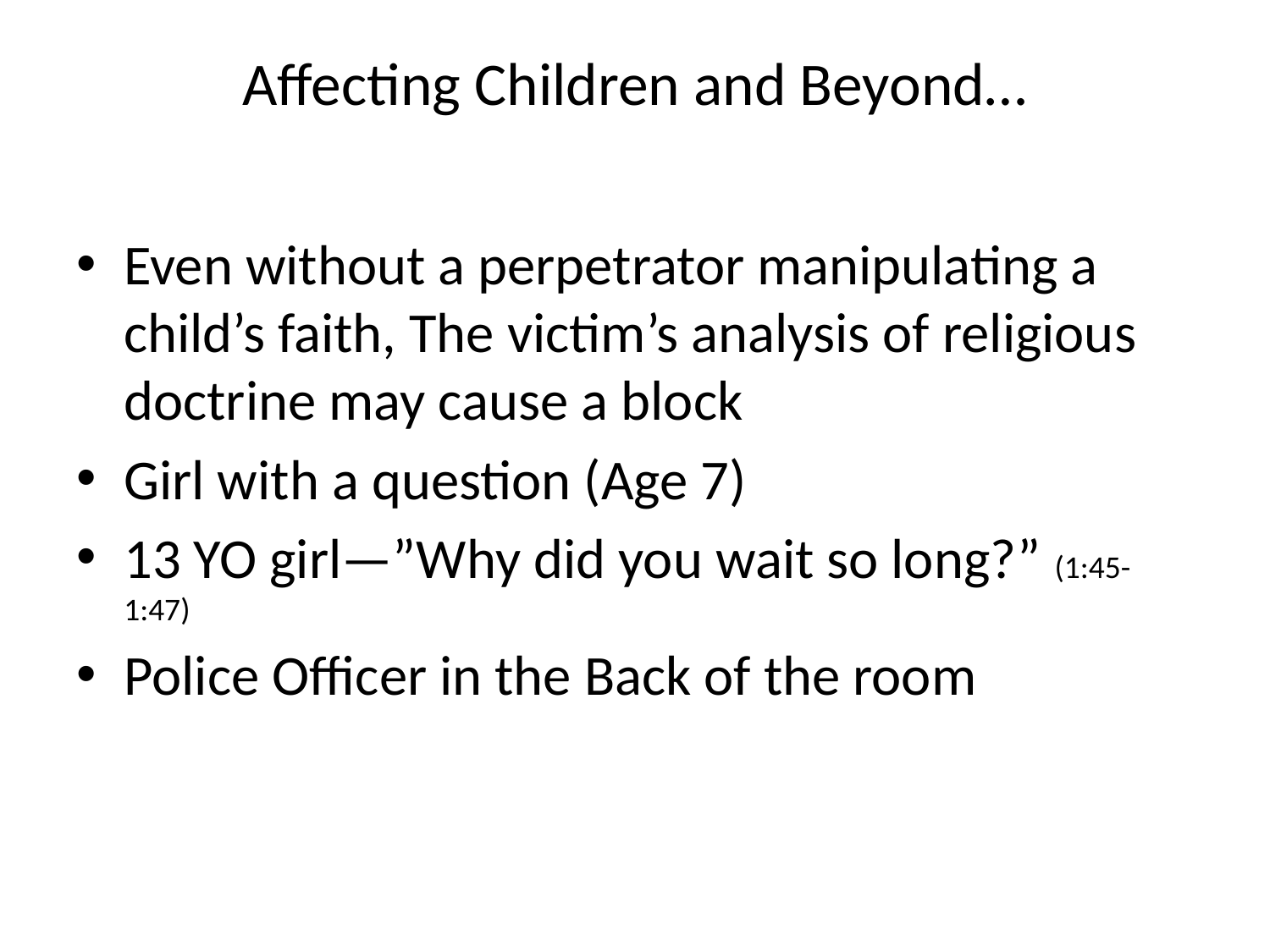

# Affecting Children and Beyond…
Even without a perpetrator manipulating a child’s faith, The victim’s analysis of religious doctrine may cause a block
Girl with a question (Age 7)
13 YO girl—”Why did you wait so long?” (1:45-1:47)
Police Officer in the Back of the room